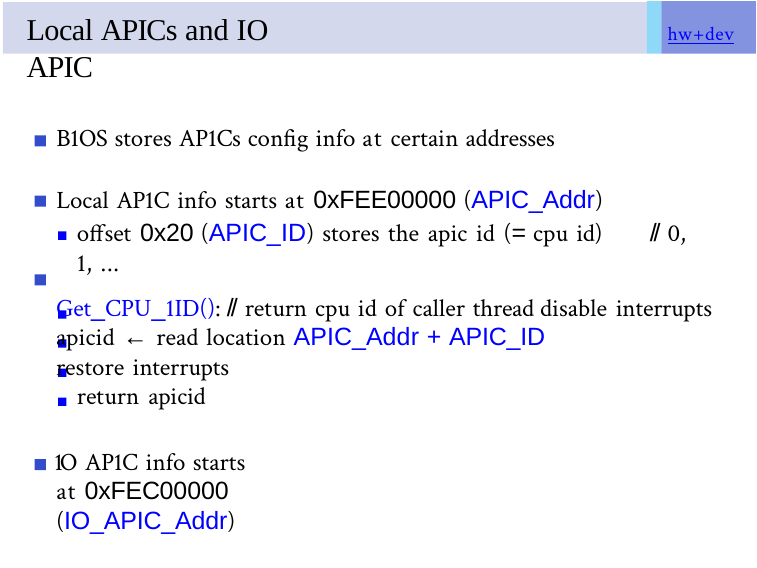

# Local APICs and IO APIC
hw+dev
B1OS stores AP1Cs config info at certain addresses

Local AP1C info starts at 0xFEE00000 (APIC_Addr)
offset 0x20 (APIC_ID) stores the apic id (= cpu id)	// 0, 1, ...
Get_CPU_1ID():	// return cpu id of caller thread disable interrupts
apicid ← read location APIC_Addr + APIC_ID
restore interrupts return apicid

1O AP1C info starts at 0xFEC00000 (IO_APIC_Addr)